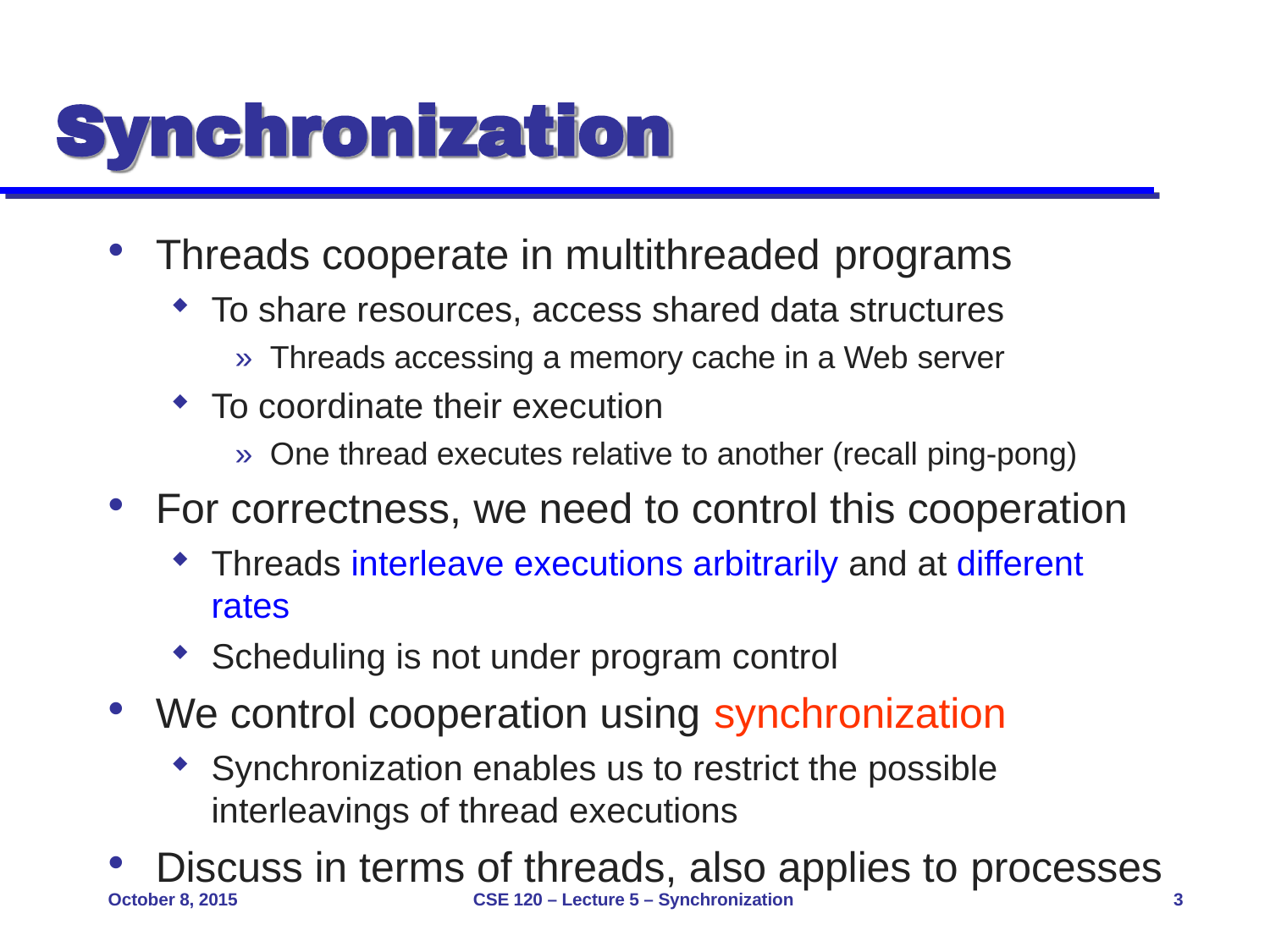

# Synchronization
Threads cooperate in multithreaded programs
To share resources, access shared data structures
»  Threads accessing a memory cache in a Web server
To coordinate their execution
»  One thread executes relative to another (recall ping-pong)
For correctness, we need to control this cooperation
Threads interleave executions arbitrarily and at different rates
Scheduling is not under program control
We control cooperation using synchronization
Synchronization enables us to restrict the possible
interleavings of thread executions
Discuss in terms of threads, also applies to processes
October 8, 2015
CSE 120 – Lecture 5 – Synchronization
3